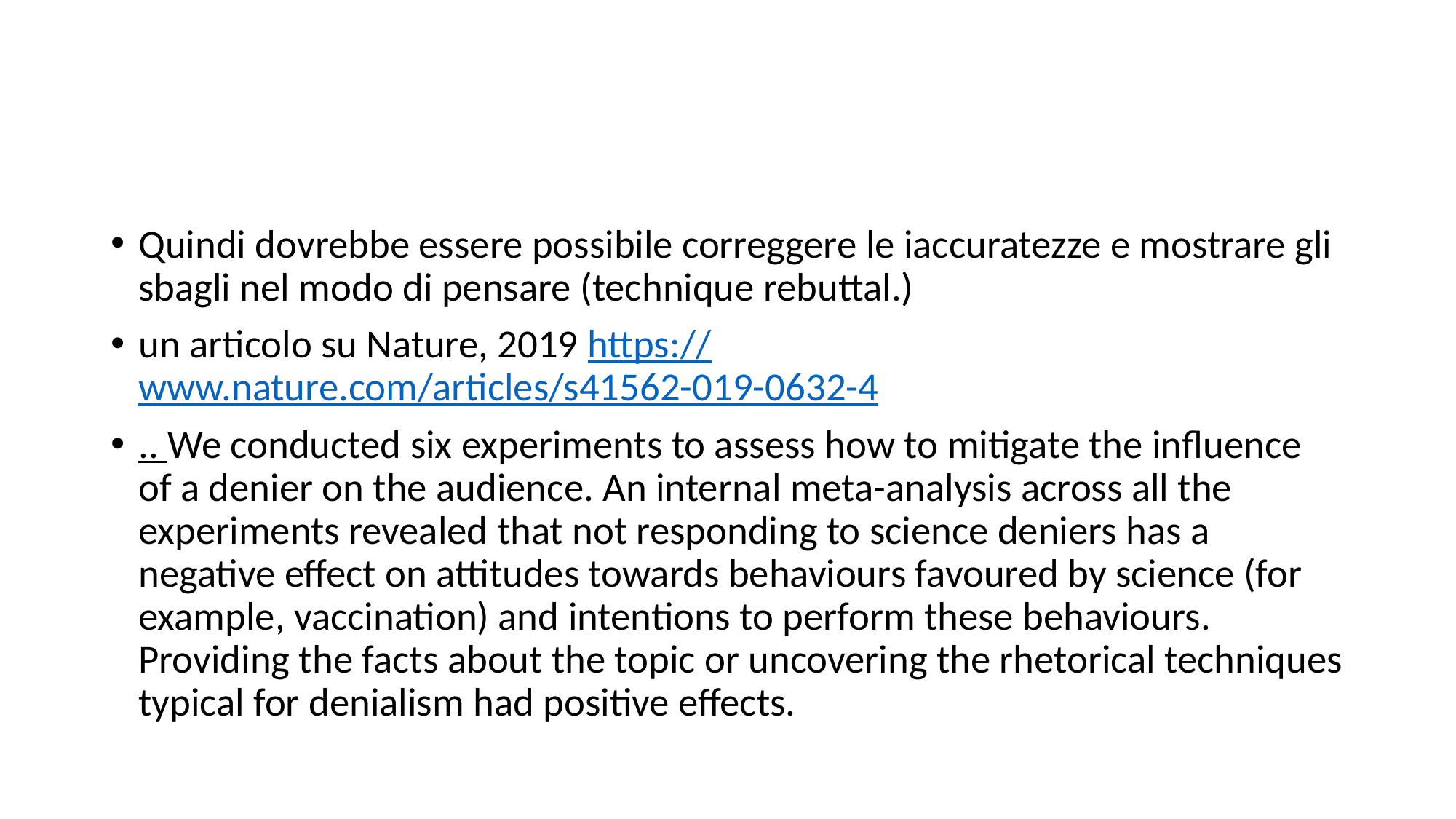

#
Quindi dovrebbe essere possibile correggere le iaccuratezze e mostrare gli sbagli nel modo di pensare (technique rebuttal.)
un articolo su Nature, 2019 https://www.nature.com/articles/s41562-019-0632-4
.. We conducted six experiments to assess how to mitigate the influence of a denier on the audience. An internal meta-analysis across all the experiments revealed that not responding to science deniers has a negative effect on attitudes towards behaviours favoured by science (for example, vaccination) and intentions to perform these behaviours. Providing the facts about the topic or uncovering the rhetorical techniques typical for denialism had positive effects.